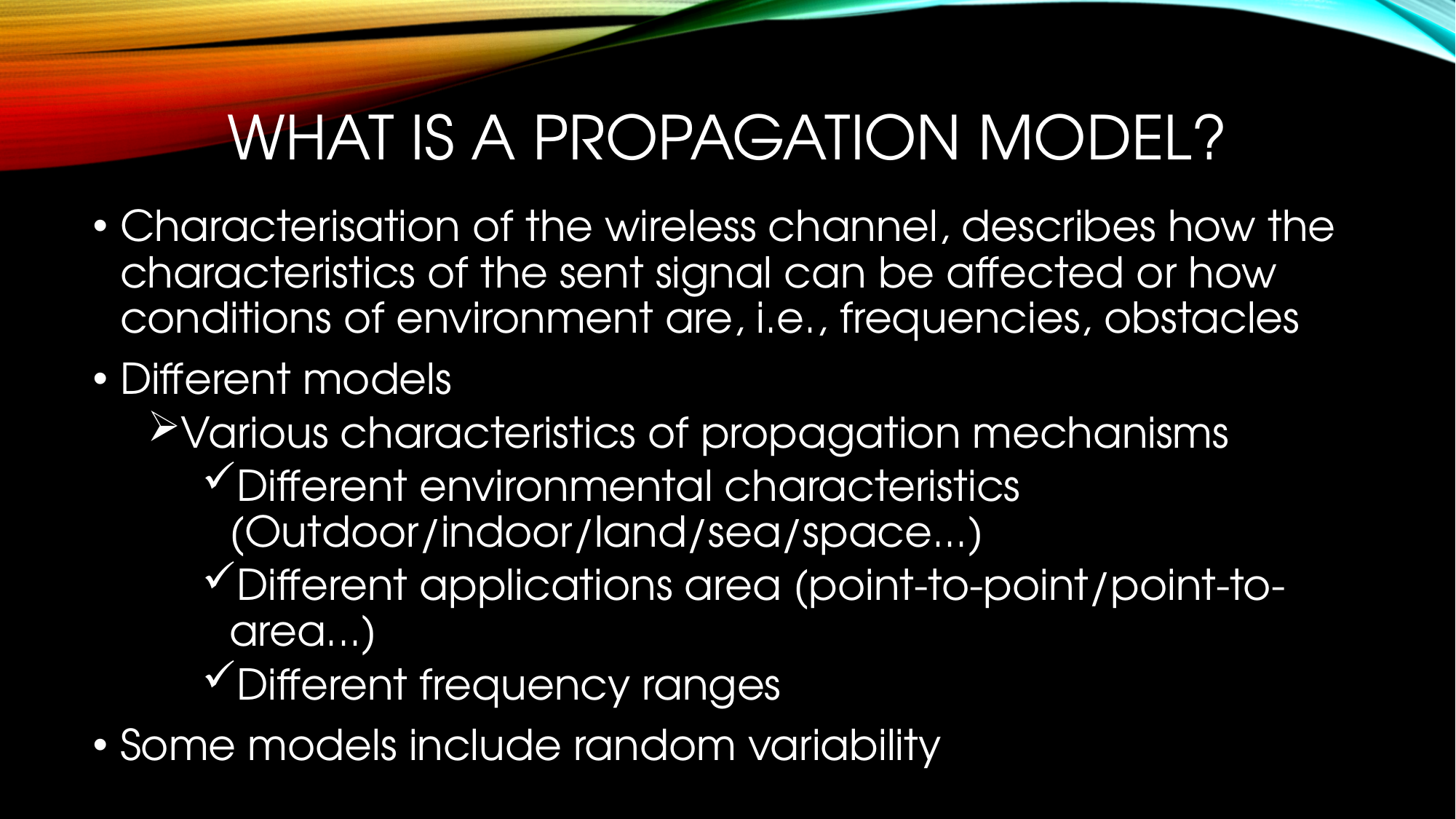

# WHAT IS A PROPAGATION MODEL?
Characterisation of the wireless channel, describes how the characteristics of the sent signal can be affected or how conditions of environment are, i.e., frequencies, obstacles
Different models
Various characteristics of propagation mechanisms
Different environmental characteristics (Outdoor/indoor/land/sea/space...)
Different applications area (point-to-point/point-to-area...)
Different frequency ranges
Some models include random variability